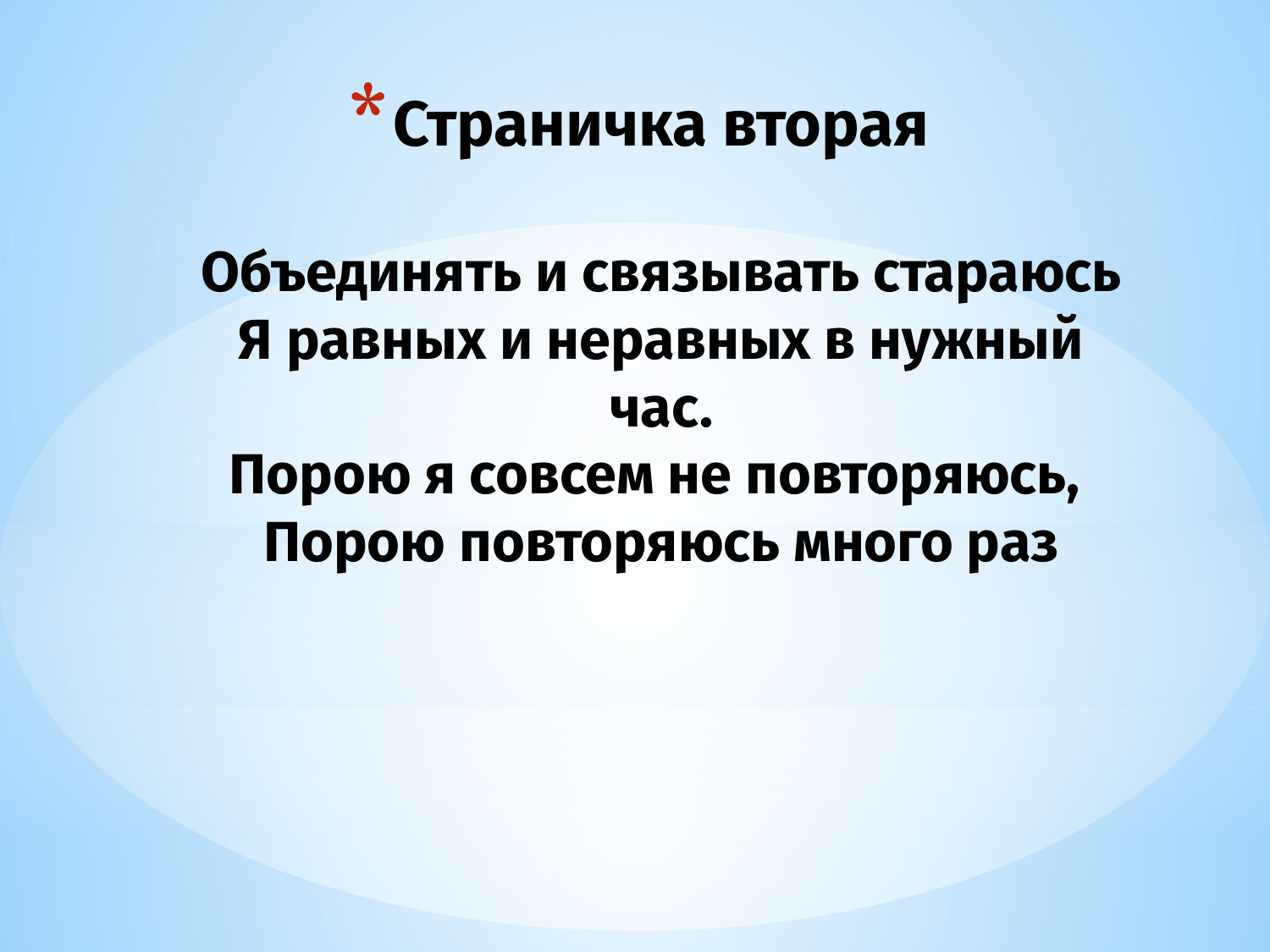

# Страничка вторая Объединять и связывать стараюсь Я равных и неравных в нужный час. Порою я совсем не повторяюсь, Порою повторяюсь много раз